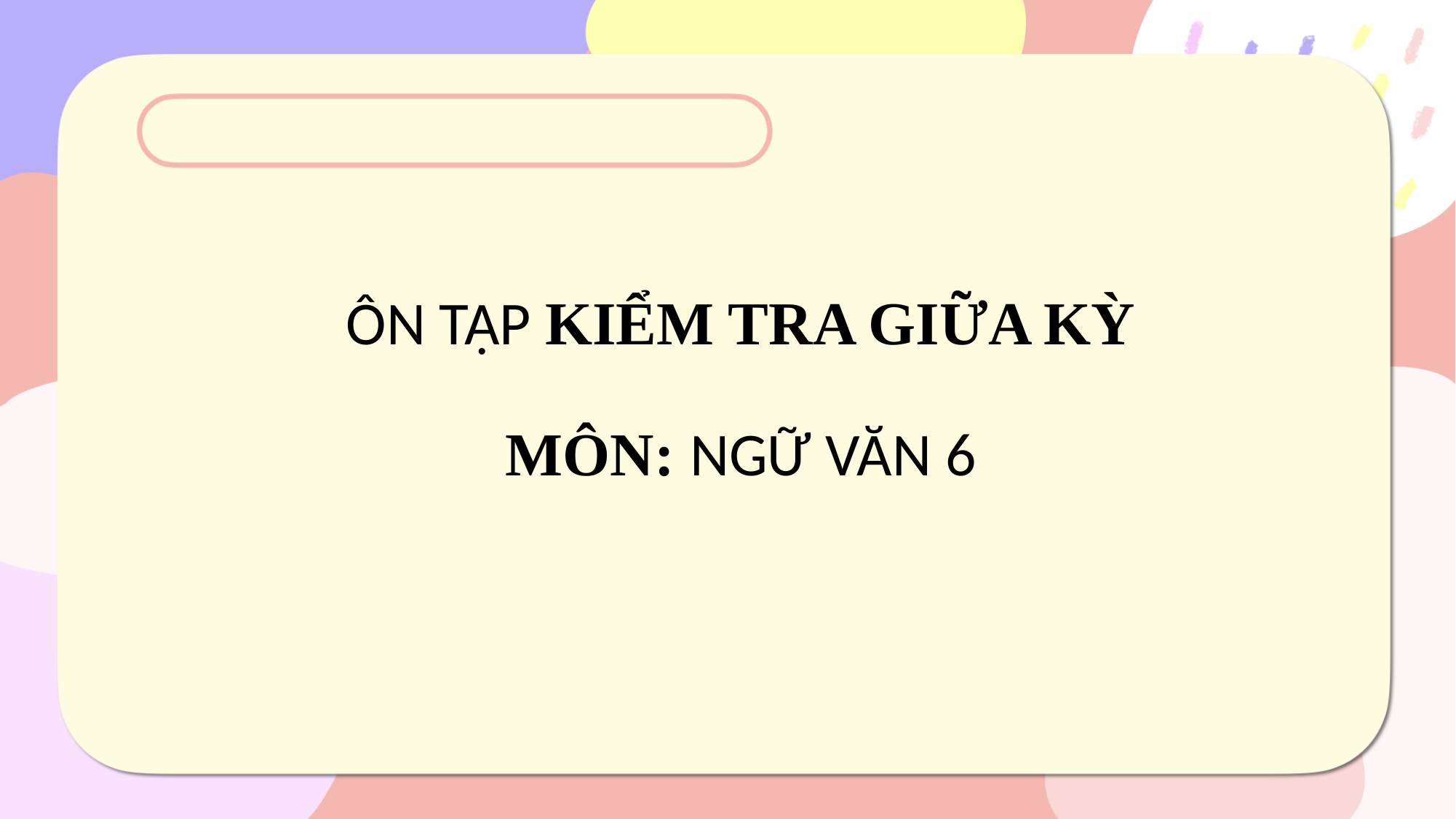

# ÔN TẬP KIỂM TRA GIỮA KỲ MÔN: NGỮ VĂN 6